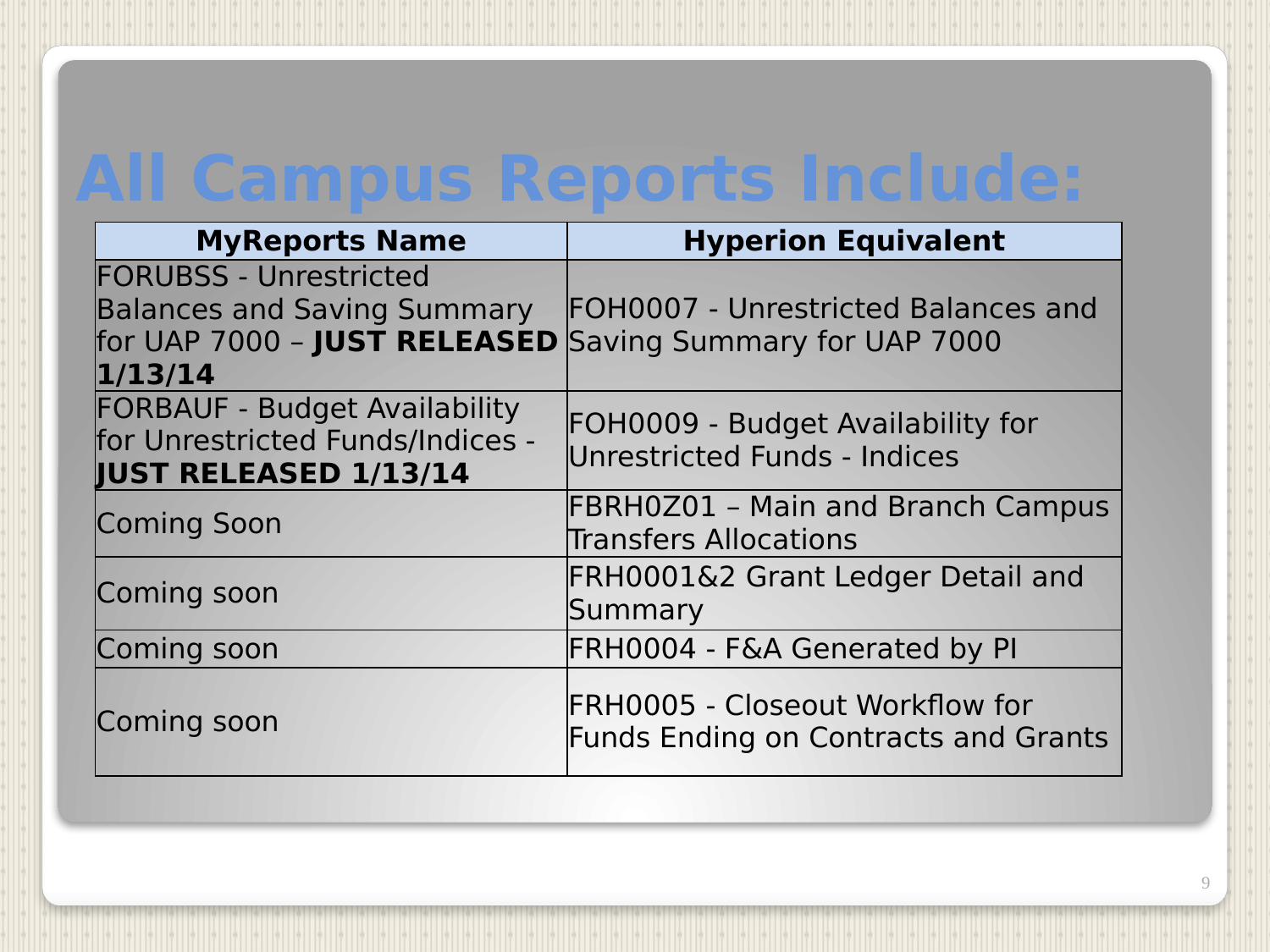

# All Campus Reports Include:
| MyReports Name | Hyperion Equivalent |
| --- | --- |
| FORUBSS - Unrestricted Balances and Saving Summary for UAP 7000 – JUST RELEASED 1/13/14 | FOH0007 - Unrestricted Balances and Saving Summary for UAP 7000 |
| FORBAUF - Budget Availability for Unrestricted Funds/Indices -JUST RELEASED 1/13/14 | FOH0009 - Budget Availability for Unrestricted Funds - Indices |
| Coming Soon | FBRH0Z01 – Main and Branch Campus Transfers Allocations |
| Coming soon | FRH0001&2 Grant Ledger Detail and Summary |
| Coming soon | FRH0004 - F&A Generated by PI |
| Coming soon | FRH0005 - Closeout Workflow for Funds Ending on Contracts and Grants |

9